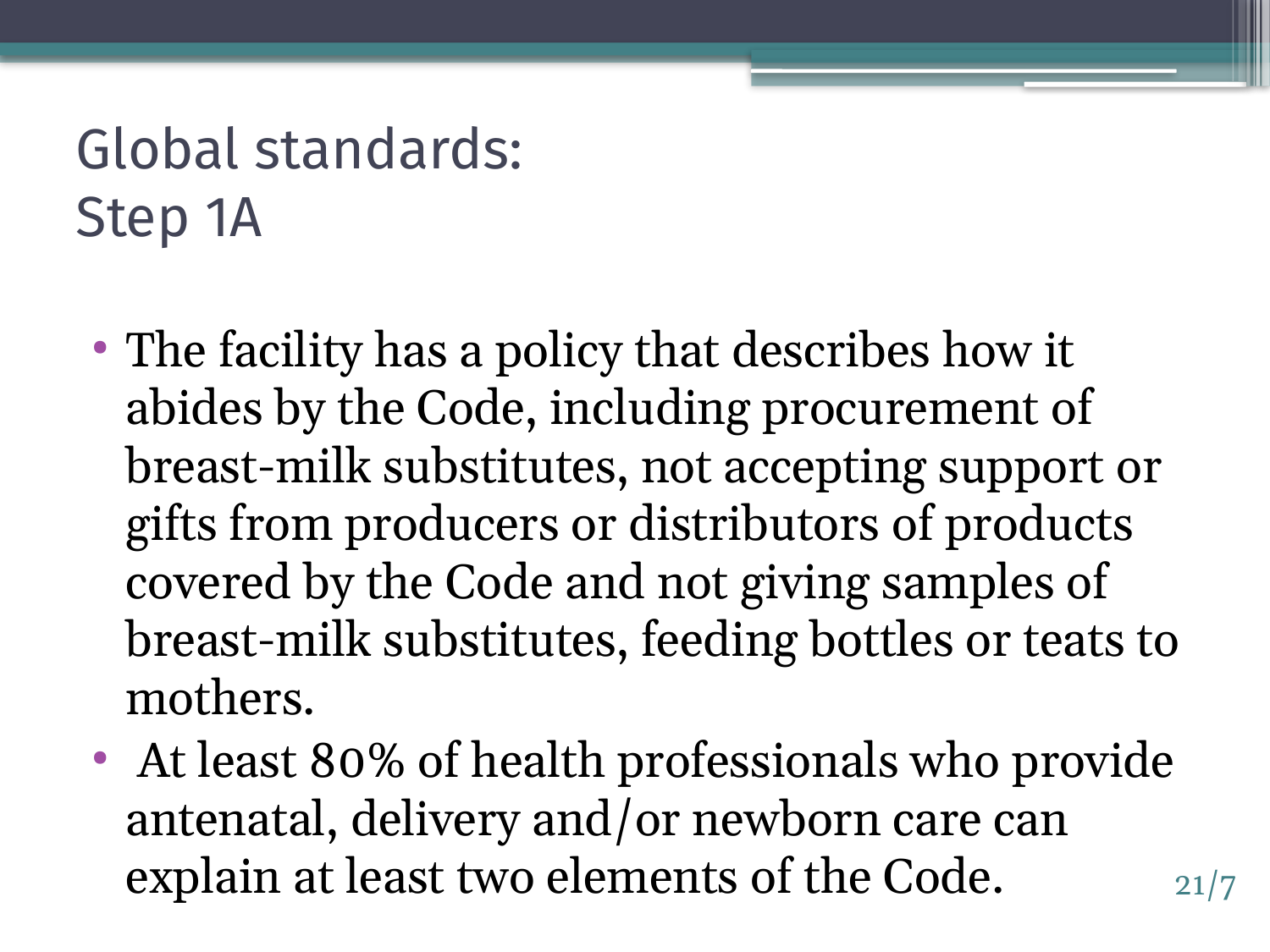

# Global standards: Step 1a
The facility has a policy that describes how it abides by the Code, including procurement of breast-milk substitutes, not accepting support or gifts from producers or distributors of products covered by the Code and not giving samples of breast-milk substitutes, feeding bottles or teats to mothers.
 At least 80% of health professionals who provide antenatal, delivery and/or newborn care can explain at least two elements of the Code.

21/7